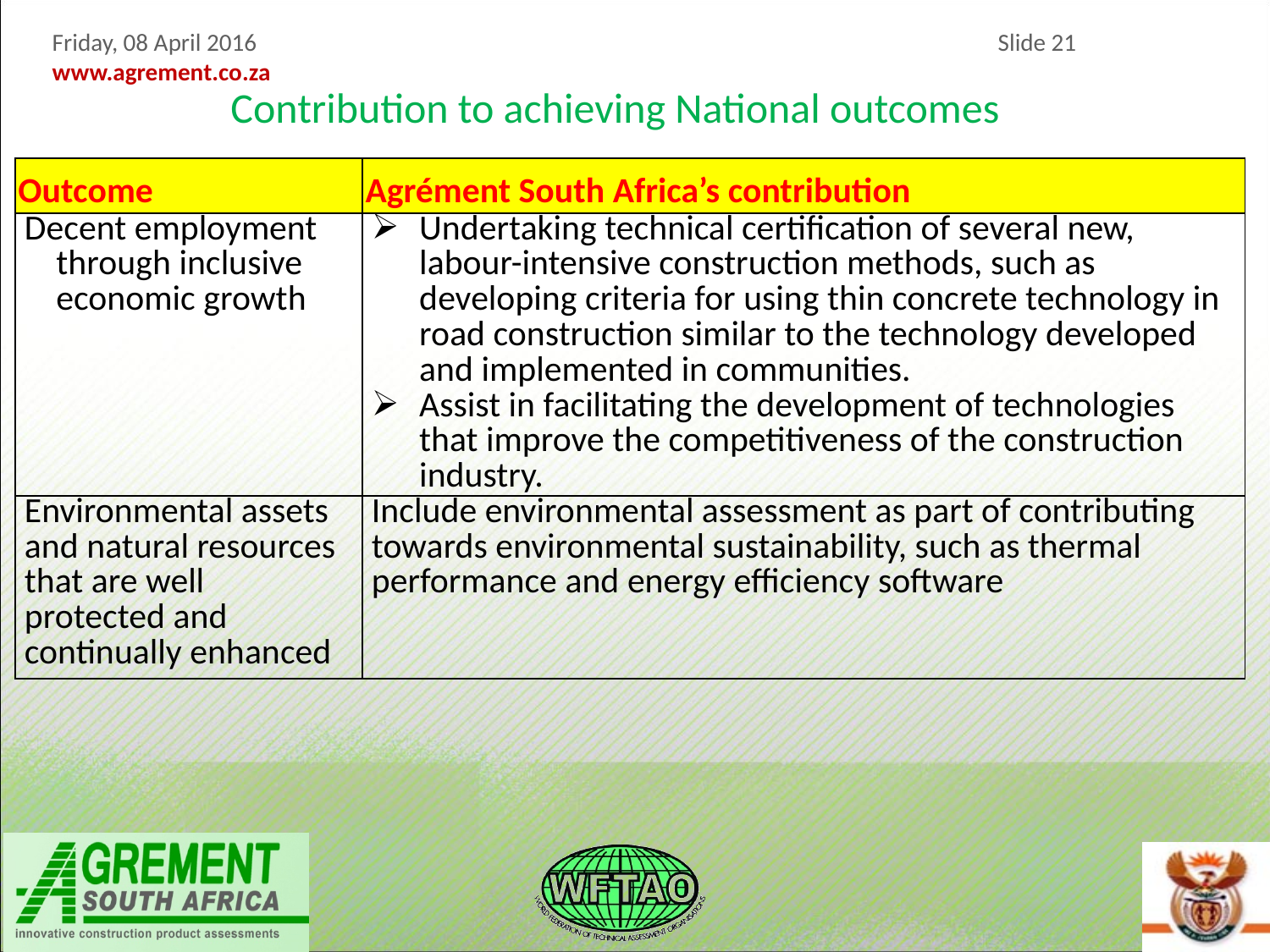

Contribution to achieving National outcomes
| Outcome | Agrément South Africa’s contribution |
| --- | --- |
| Decent employment through inclusive economic growth | Undertaking technical certification of several new, labour-intensive construction methods, such as developing criteria for using thin concrete technology in road construction similar to the technology developed and implemented in communities. Assist in facilitating the development of technologies that improve the competitiveness of the construction industry. |
| Environmental assets and natural resources that are well protected and continually enhanced | Include environmental assessment as part of contributing towards environmental sustainability, such as thermal performance and energy efficiency software |